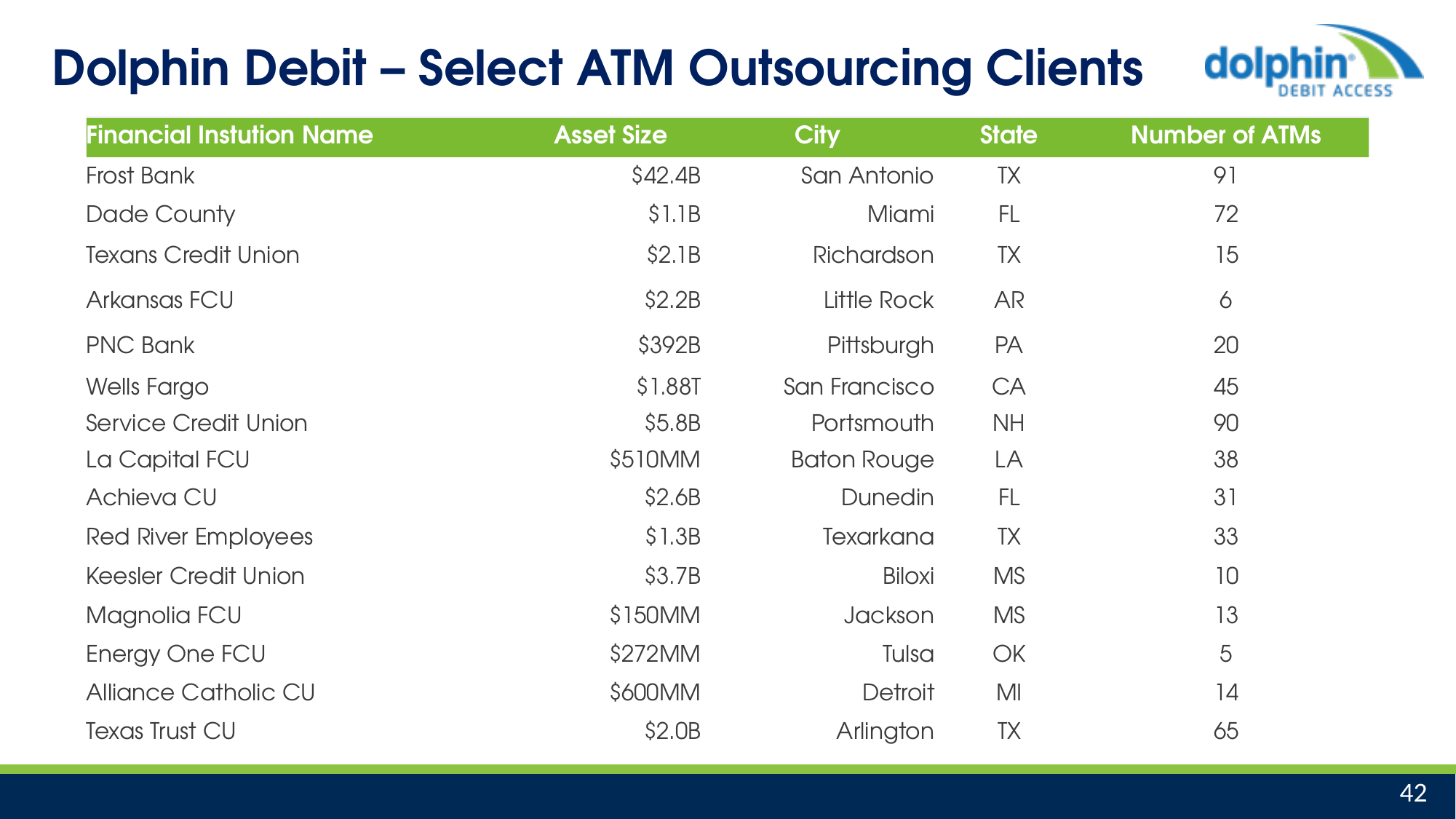

# Dolphin Debit – Select ATM Outsourcing Clients
| Financial Instution Name | Asset Size | City | State | Number of ATMs |
| --- | --- | --- | --- | --- |
| Frost Bank | $42.4B | San Antonio | TX | 91 |
| Dade County | $1.1B | Miami | FL | 72 |
| Texans Credit Union | $2.1B | Richardson | TX | 15 |
| Arkansas FCU | $2.2B | Little Rock | AR | 6 |
| PNC Bank | $392B | Pittsburgh | PA | 20 |
| Wells Fargo | $1.88T | San Francisco | CA | 45 |
| Service Credit Union | $5.8B | Portsmouth | NH | 90 |
| La Capital FCU | $510MM | Baton Rouge | LA | 38 |
| Achieva CU | $2.6B | Dunedin | FL | 31 |
| Red River Employees | $1.3B | Texarkana | TX | 33 |
| Keesler Credit Union | $3.7B | Biloxi | MS | 10 |
| Magnolia FCU | $150MM | Jackson | MS | 13 |
| Energy One FCU | $272MM | Tulsa | OK | 5 |
| Alliance Catholic CU | $600MM | Detroit | MI | 14 |
| Texas Trust CU | $2.0B | Arlington | TX | 65 |
42